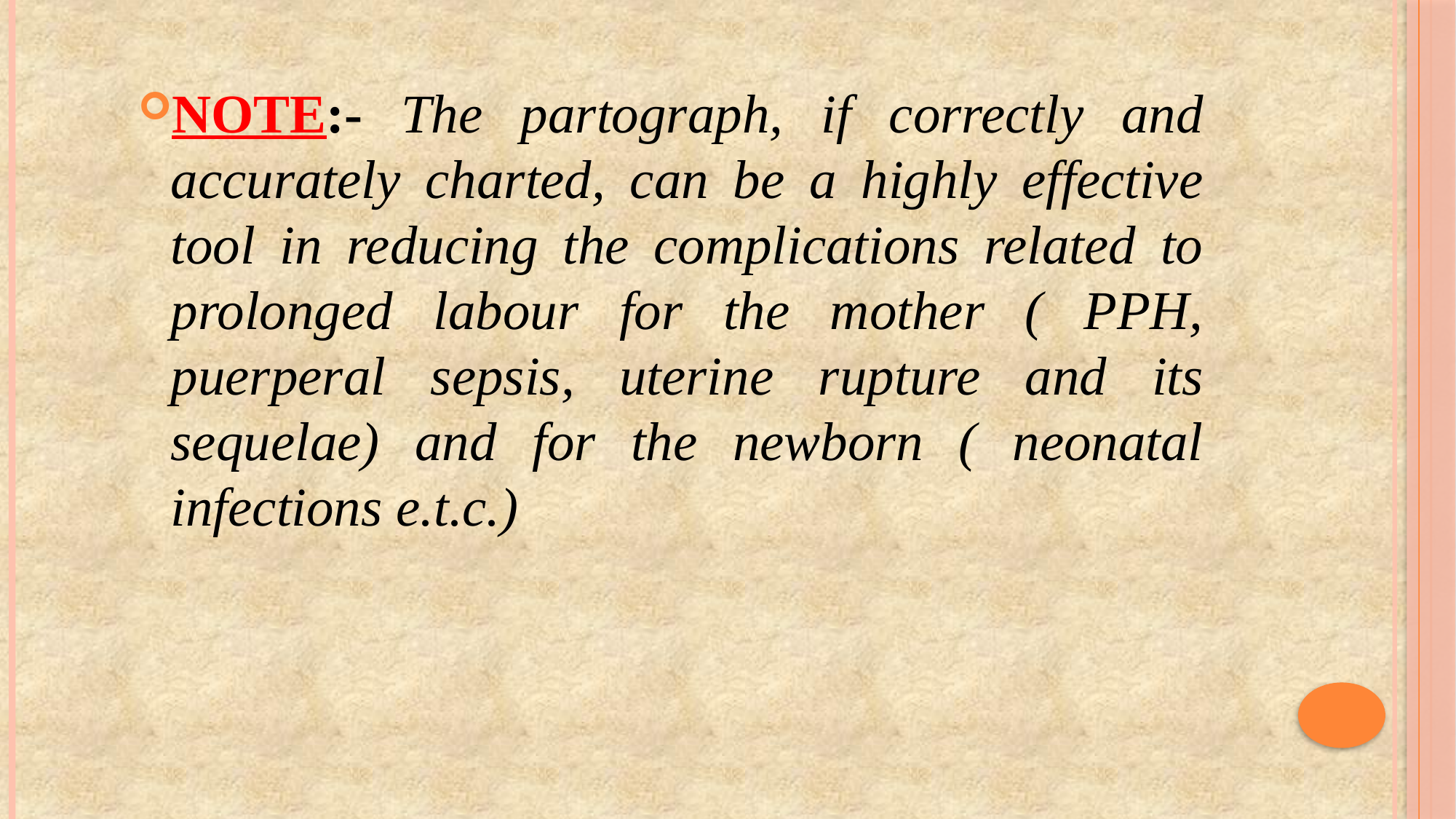

NOTE:- The partograph, if correctly and accurately charted, can be a highly effective tool in reducing the complications related to prolonged labour for the mother ( PPH, puerperal sepsis, uterine rupture and its sequelae) and for the newborn ( neonatal infections e.t.c.)